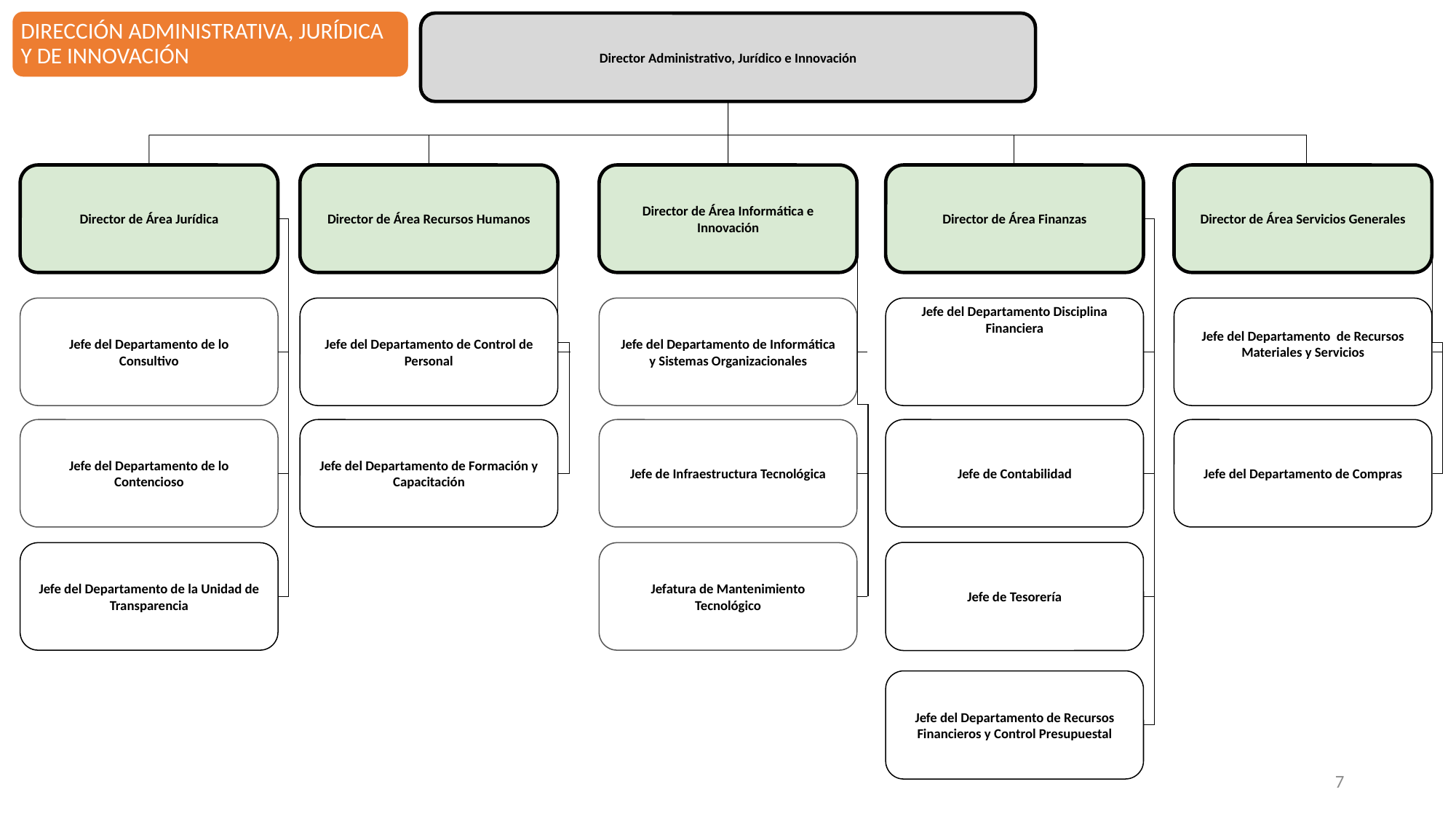

DIRECCIÓN ADMINISTRATIVA, JURÍDICA Y DE INNOVACIÓN
Director Administrativo, Jurídico e Innovación
Director de Área Jurídica
Director de Área Recursos Humanos
Director de Área Informática e Innovación
Director de Área Finanzas
Director de Área Servicios Generales
Jefe del Departamento de lo Consultivo
Jefe del Departamento de Control de Personal
Jefe del Departamento de Informática y Sistemas Organizacionales
Jefe del Departamento Disciplina Financiera

Jefe del Departamento  de Recursos Materiales y Servicios

Jefe del Departamento de lo Contencioso
Jefe del Departamento de Formación y Capacitación
Jefe de Infraestructura Tecnológica
Jefe de Contabilidad
Jefe del Departamento de Compras
Jefe de Tesorería
Jefe del Departamento de la Unidad de Transparencia
Jefatura de Mantenimiento Tecnológico
Jefe del Departamento de Recursos Financieros y Control Presupuestal
7